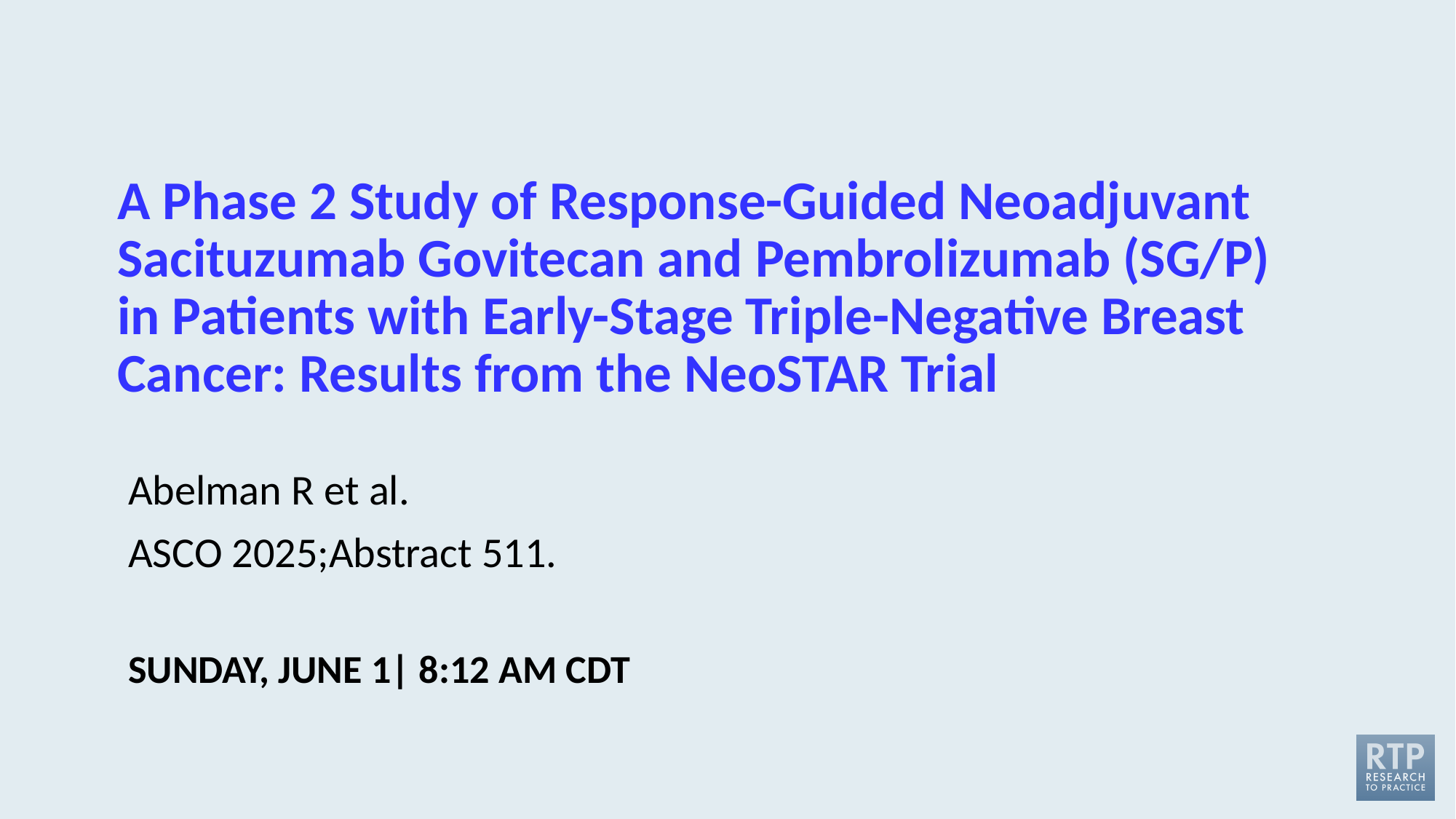

# A Phase 2 Study of Response-Guided Neoadjuvant Sacituzumab Govitecan and Pembrolizumab (SG/P) in Patients with Early-Stage Triple-Negative Breast Cancer: Results from the NeoSTAR Trial
Abelman R et al.
ASCO 2025;Abstract 511.

SUNDAY, JUNE 1| 8:12 AM CDT